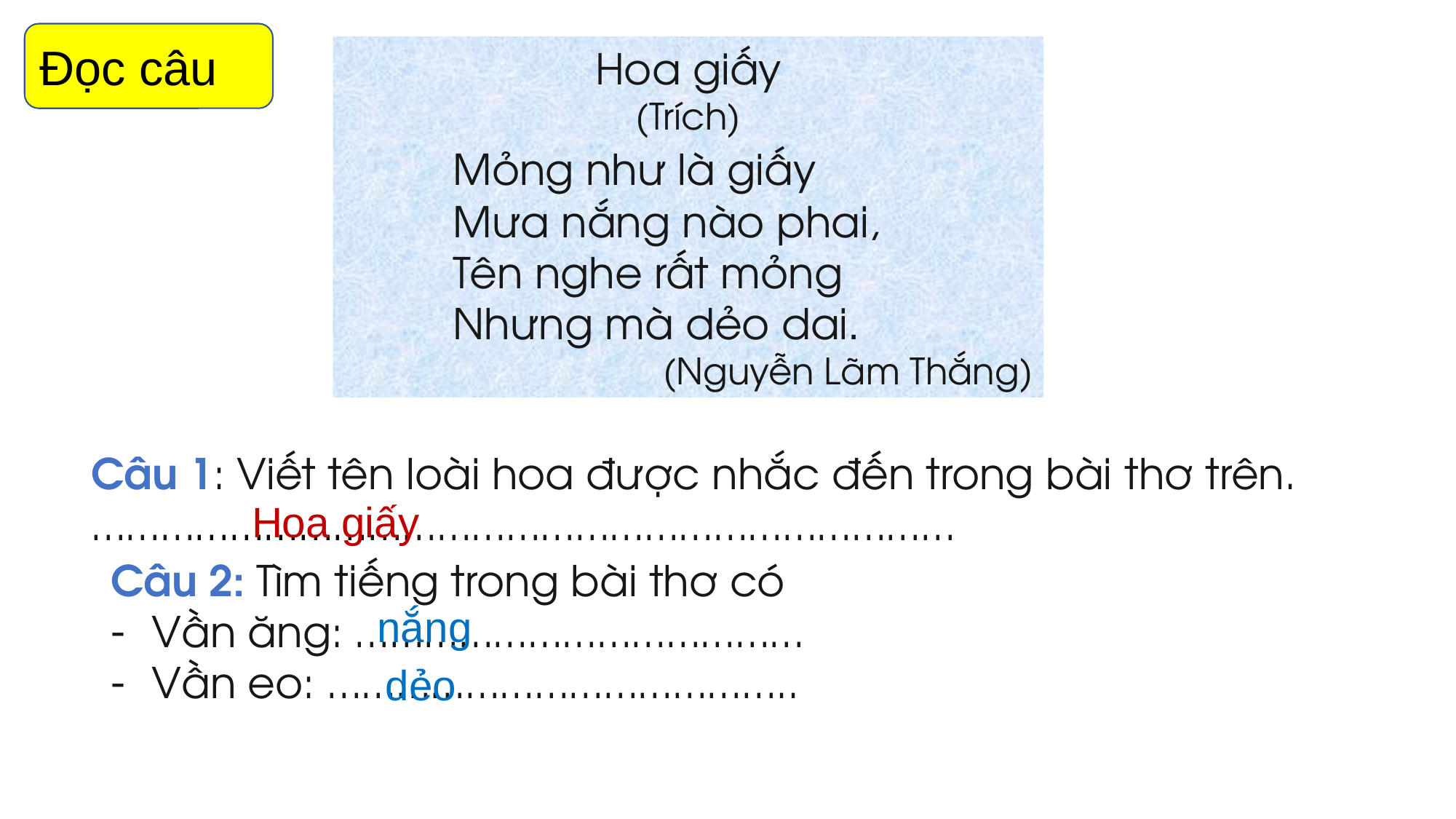

Đọc câu
Hoa giấy
(Trích)
	Mỏng như là giấy
	Mưa nắng nào phai,
	Tên nghe rất mỏng
	Nhưng mà dẻo dai.
(Nguyễn Lãm Thắng)
Câu 1: Viết tên loài hoa được nhắc đến trong bài thơ trên.
…………………………………………………………………
Hoa giấy
Câu 2: Tìm tiếng trong bài thơ có
Vần ăng: …………………………………
Vần eo: …………………………………..
nắng
dẻo